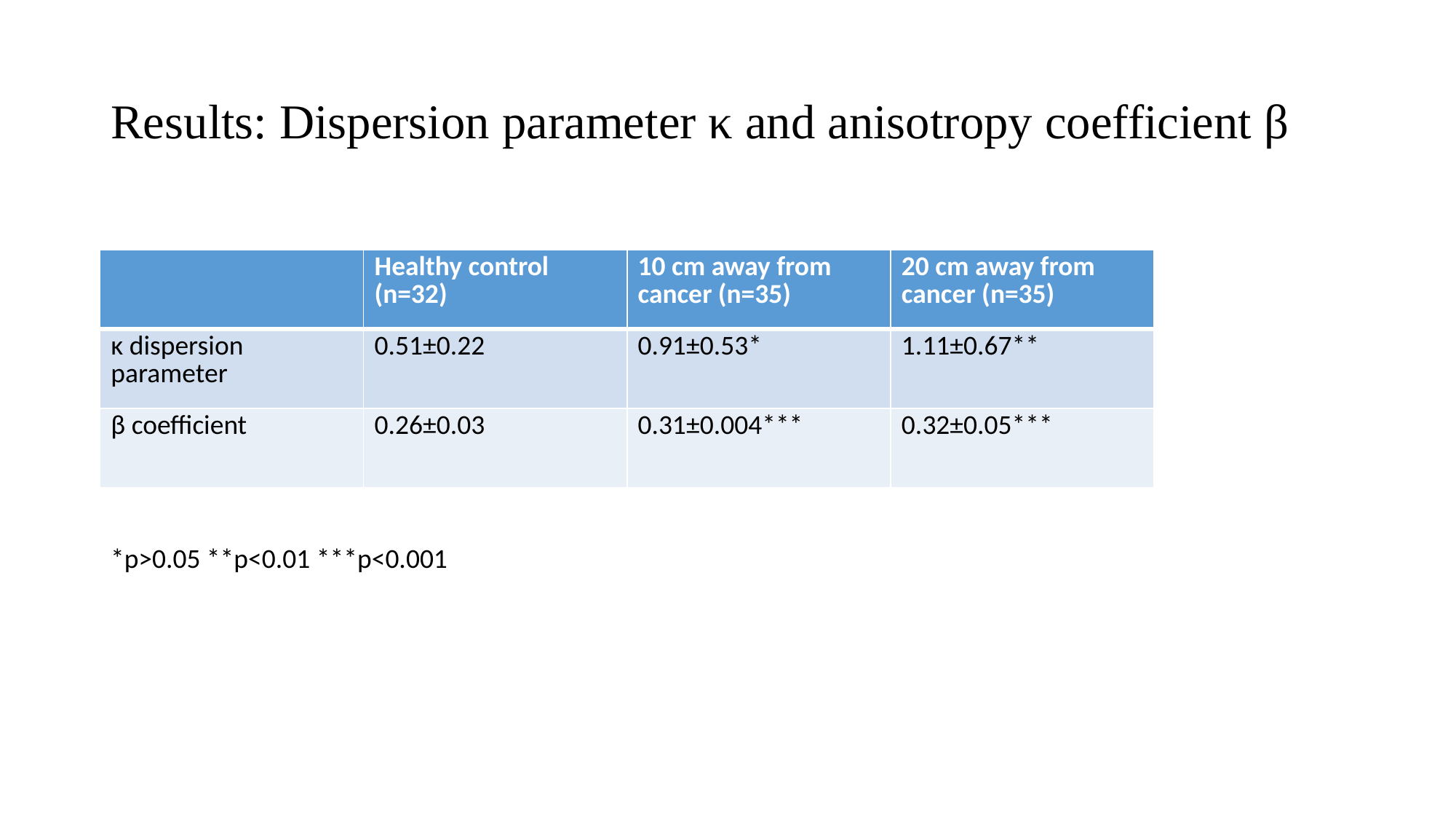

# Results: Dispersion parameter κ and anisotropy coefficient β
|  | Healthy control (n=32) | 10 cm away from cancer (n=35) | 20 cm away from cancer (n=35) |
| --- | --- | --- | --- |
| κ dispersion parameter | 0.51±0.22 | 0.91±0.53\* | 1.11±0.67\*\* |
| β coefficient | 0.26±0.03 | 0.31±0.004\*\*\* | 0.32±0.05\*\*\* |
*p>0.05 **p<0.01 ***p<0.001